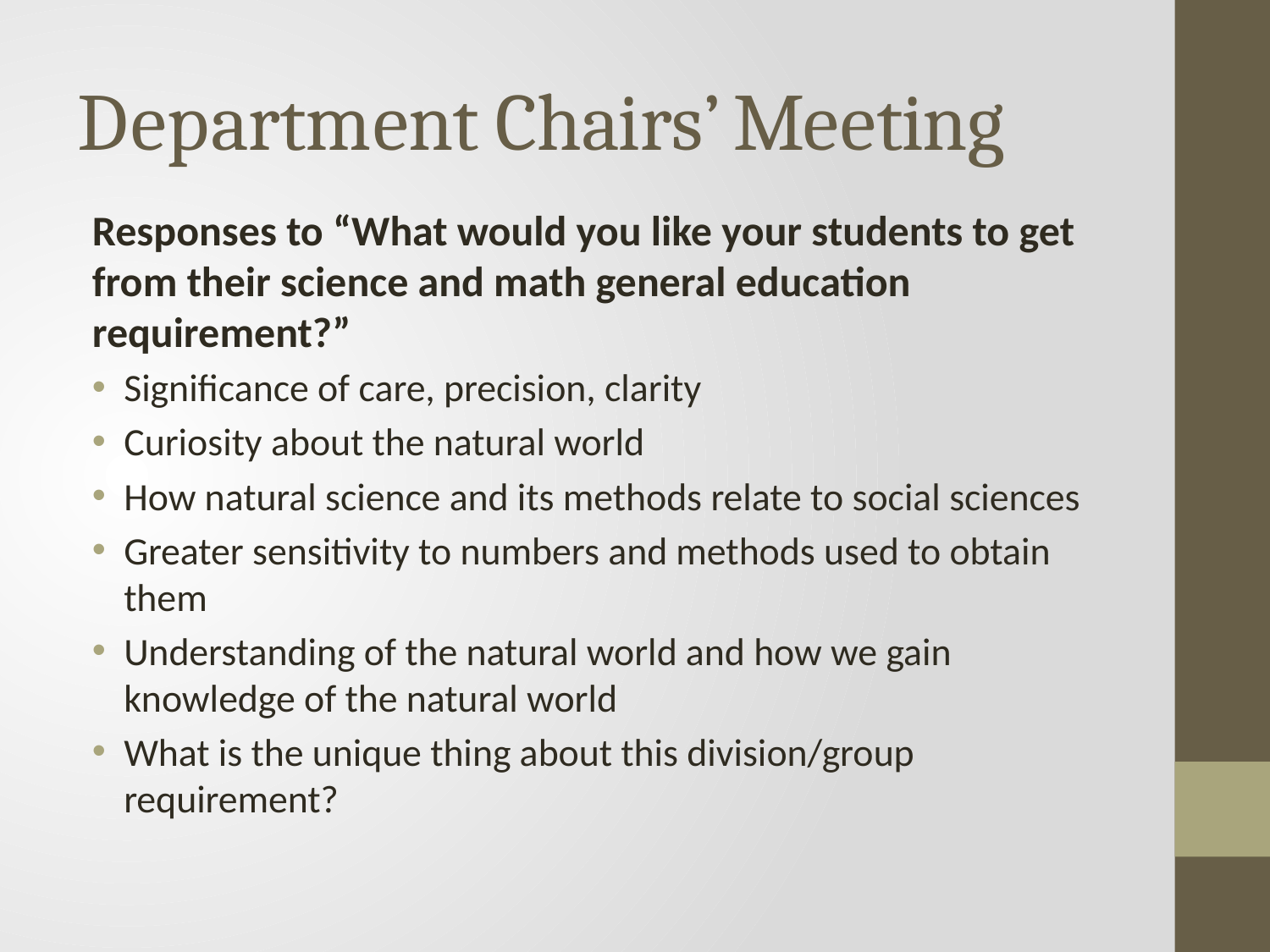

# Department Chairs’ Meeting
Responses to “What would you like your students to get from their science and math general education requirement?”
Significance of care, precision, clarity
Curiosity about the natural world
How natural science and its methods relate to social sciences
Greater sensitivity to numbers and methods used to obtain them
Understanding of the natural world and how we gain knowledge of the natural world
What is the unique thing about this division/group requirement?